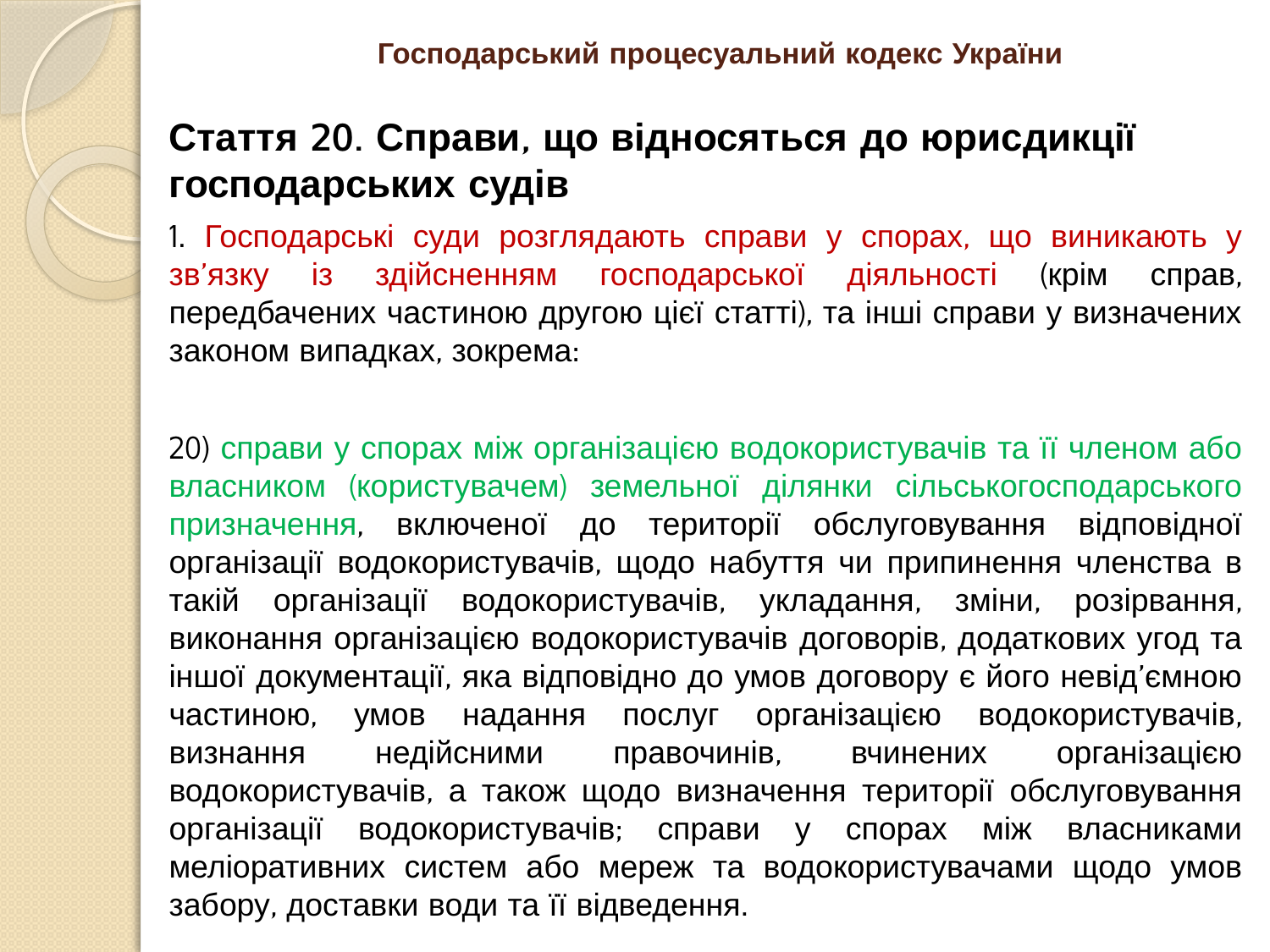

# Господарський процесуальний кодекс України
Стаття 20. Справи, що відносяться до юрисдикції господарських судів
1. Господарські суди розглядають справи у спорах, що виникають у зв’язку із здійсненням господарської діяльності (крім справ, передбачених частиною другою цієї статті), та інші справи у визначених законом випадках, зокрема:

20) справи у спорах між організацією водокористувачів та її членом або власником (користувачем) земельної ділянки сільськогосподарського призначення, включеної до території обслуговування відповідної організації водокористувачів, щодо набуття чи припинення членства в такій організації водокористувачів, укладання, зміни, розірвання, виконання організацією водокористувачів договорів, додаткових угод та іншої документації, яка відповідно до умов договору є його невід’ємною частиною, умов надання послуг організацією водокористувачів, визнання недійсними правочинів, вчинених організацією водокористувачів, а також щодо визначення території обслуговування організації водокористувачів; справи у спорах між власниками меліоративних систем або мереж та водокористувачами щодо умов забору, доставки води та її відведення.